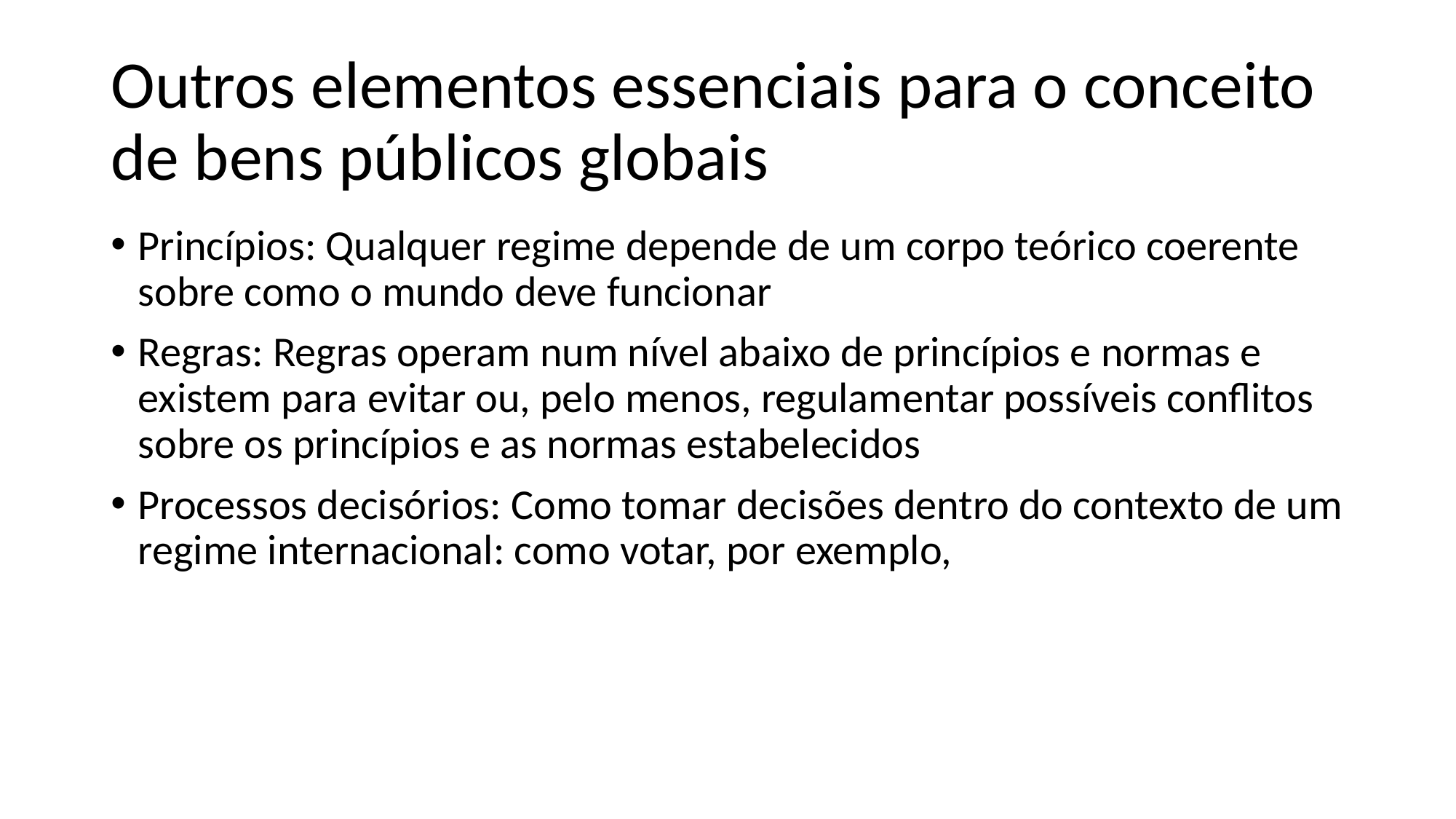

# Outros elementos essenciais para o conceito de bens públicos globais
Princípios: Qualquer regime depende de um corpo teórico coerente sobre como o mundo deve funcionar
Regras: Regras operam num nível abaixo de princípios e normas e existem para evitar ou, pelo menos, regulamentar possíveis conflitos sobre os princípios e as normas estabelecidos
Processos decisórios: Como tomar decisões dentro do contexto de um regime internacional: como votar, por exemplo,